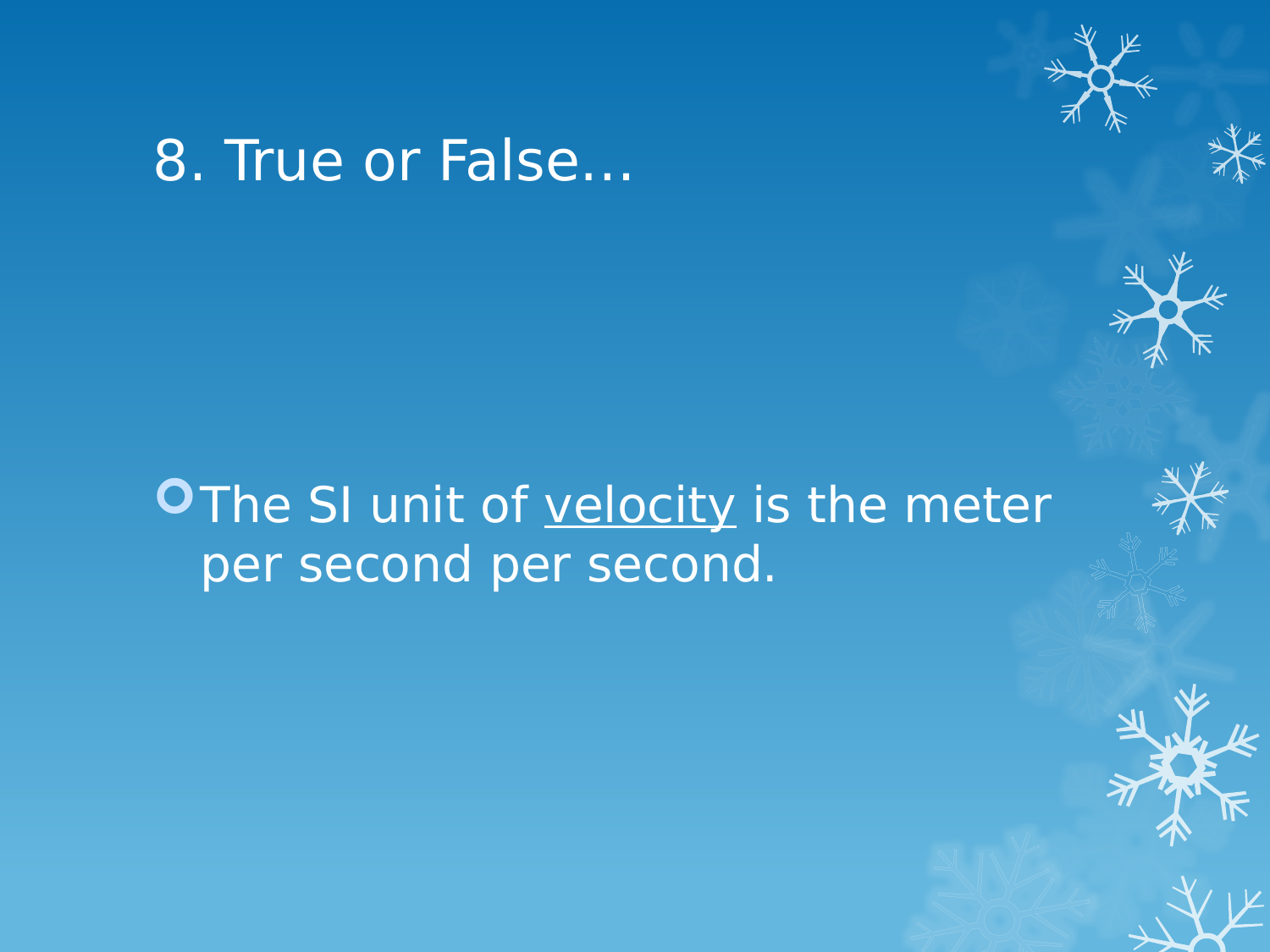

# 8. True or False…
The SI unit of velocity is the meter per second per second.